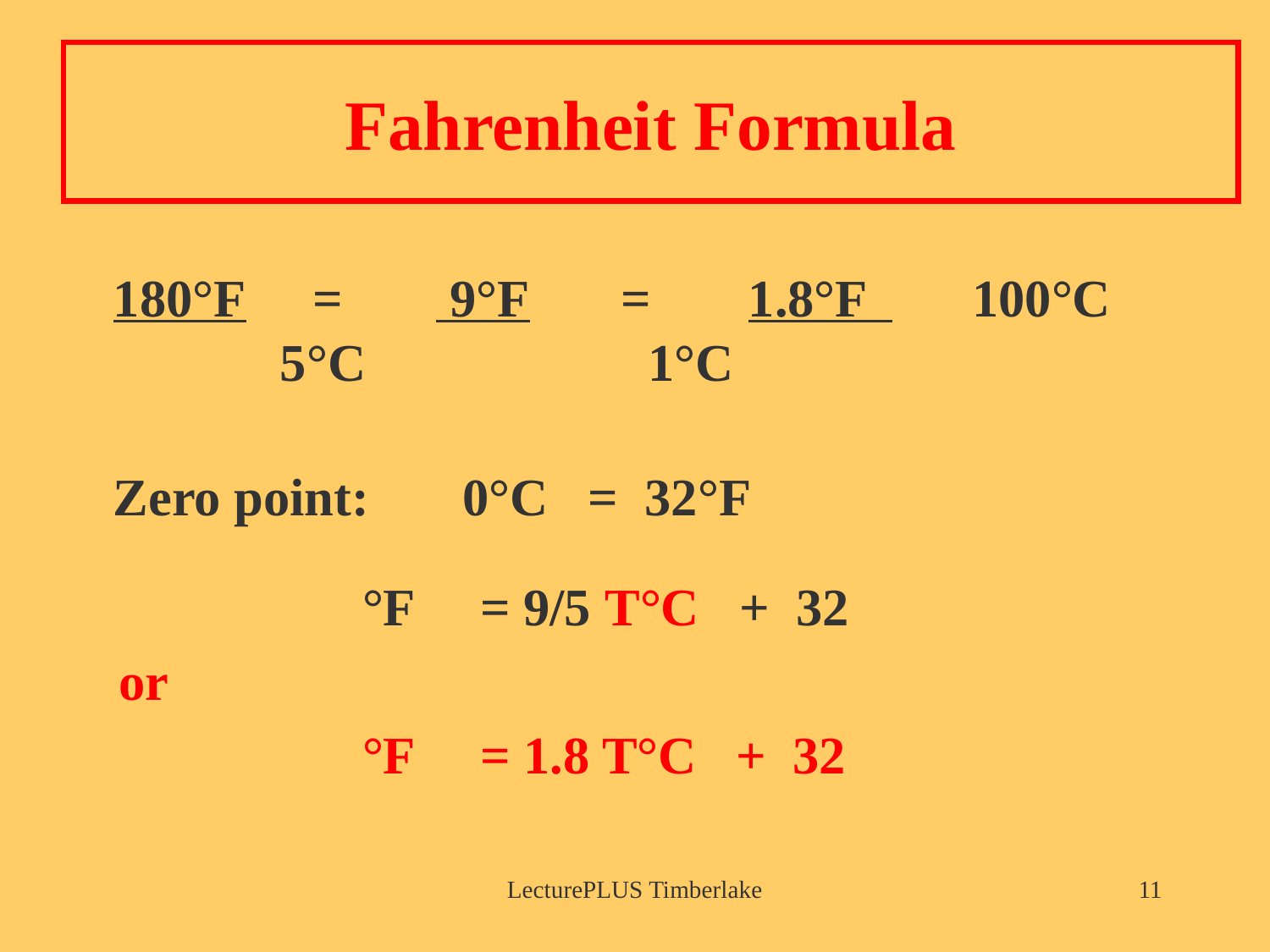

# Fahrenheit Formula
	180°F     =        9°F   	=	1.8°F        100°C 		   5°C 		  1°C

	Zero point:       0°C   =  32°F

°F     = 9/5 T°C   +  32
    or
°F     = 1.8 T°C   +  32

LecturePLUS Timberlake
11